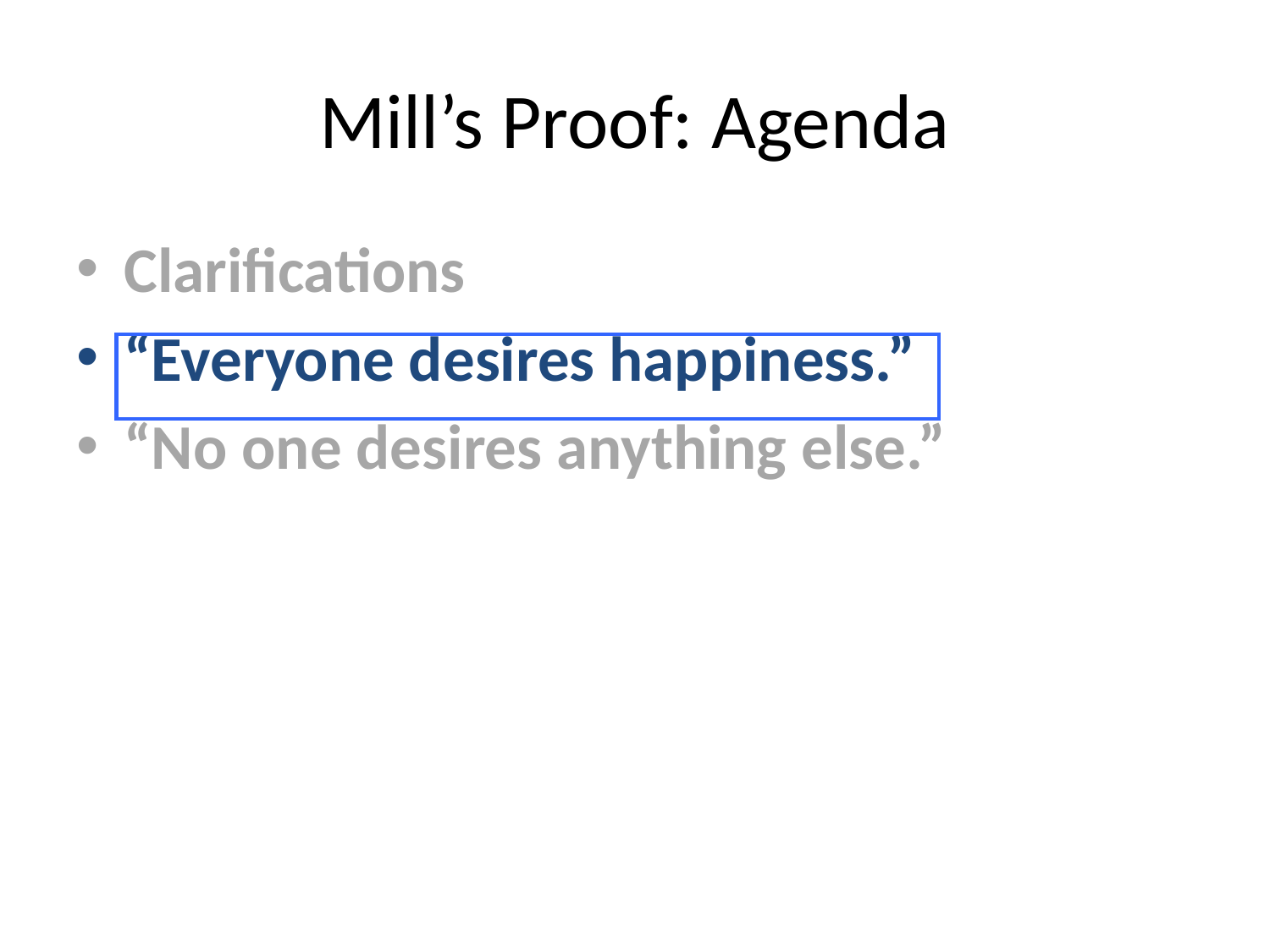

# Mill’s Proof: Agenda
Clarifications
“Everyone desires happiness.”
“No one desires anything else.”